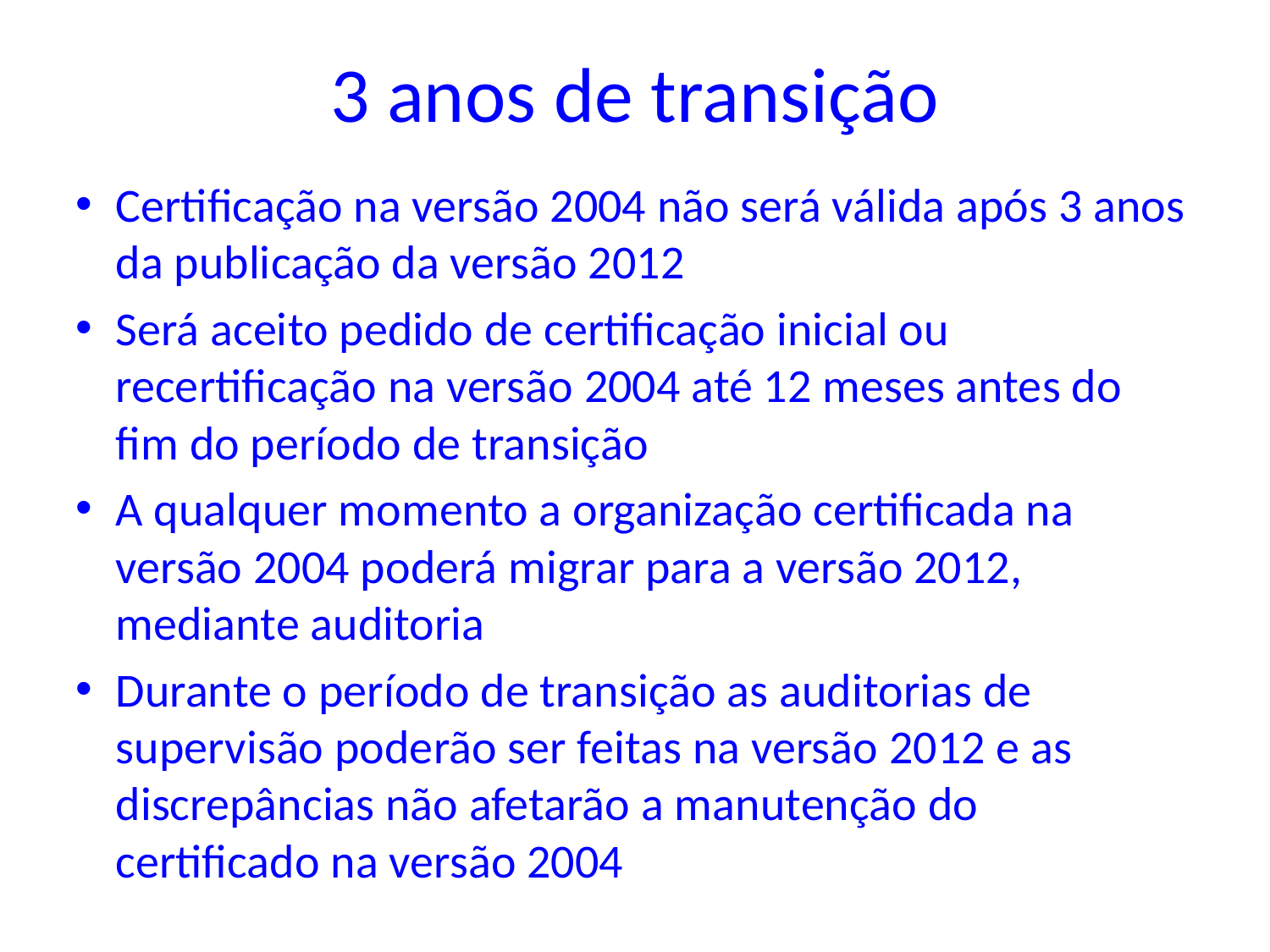

# 3 anos de transição
Certificação na versão 2004 não será válida após 3 anos da publicação da versão 2012
Será aceito pedido de certificação inicial ou recertificação na versão 2004 até 12 meses antes do fim do período de transição
A qualquer momento a organização certificada na versão 2004 poderá migrar para a versão 2012, mediante auditoria
Durante o período de transição as auditorias de supervisão poderão ser feitas na versão 2012 e as discrepâncias não afetarão a manutenção do certificado na versão 2004